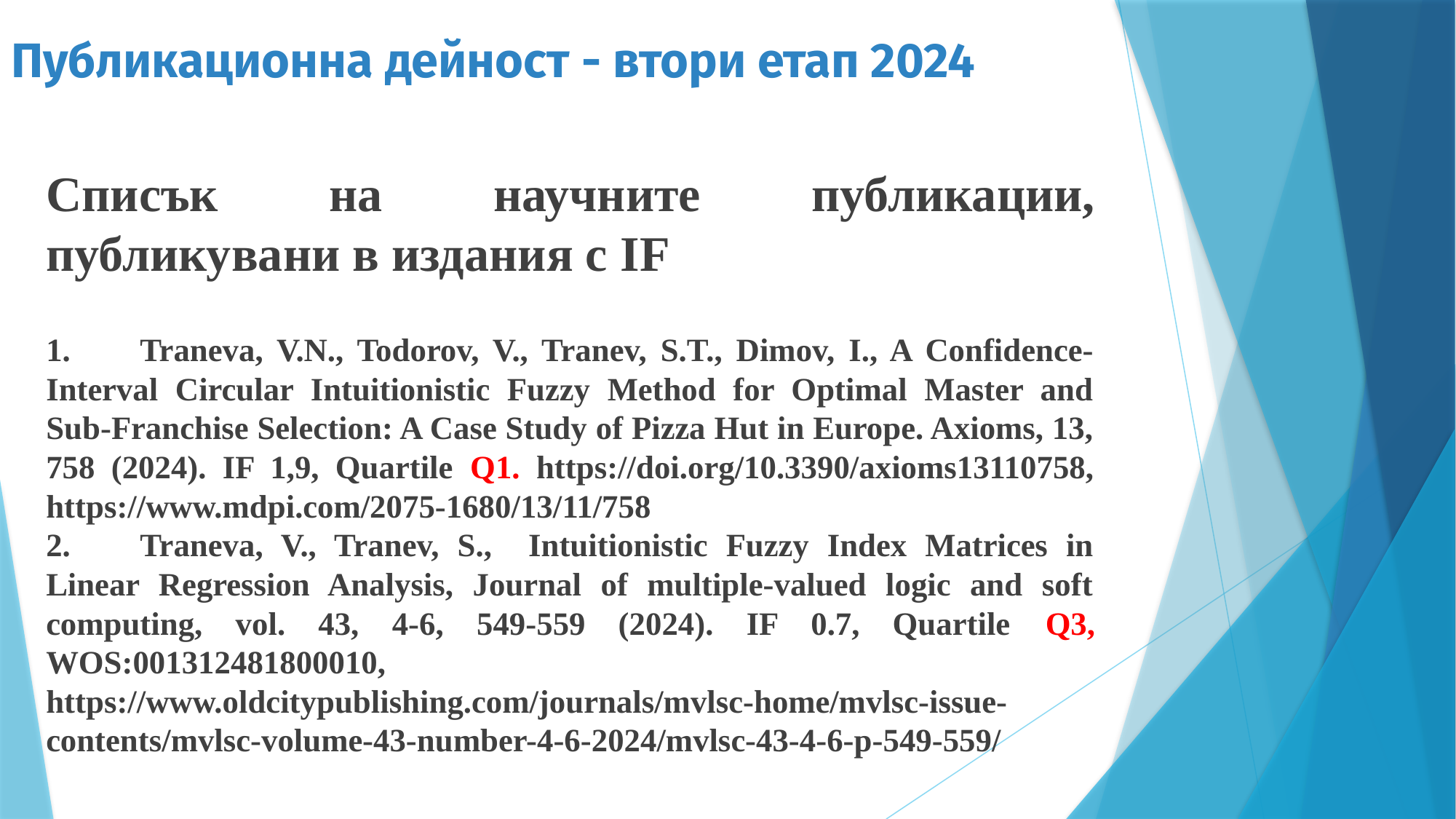

# Публикационна дейност - втори етап 2024
Списък на научните публикации, публикувани в издания с IF

1.	Traneva, V.N., Todorov, V., Tranev, S.T., Dimov, I., A Confidence-Interval Circular Intuitionistic Fuzzy Method for Optimal Master and Sub-Franchise Selection: A Case Study of Pizza Hut in Europe. Axioms, 13, 758 (2024). IF 1,9, Quartile Q1. https://doi.org/10.3390/axioms13110758, https://www.mdpi.com/2075-1680/13/11/758
2.	Traneva, V., Tranev, S.,  Intuitionistic Fuzzy Index Matrices in Linear Regression Analysis, Journal of multiple-valued logic and soft computing, vol. 43, 4-6, 549-559 (2024). IF 0.7, Quartile Q3, WOS:001312481800010, https://www.oldcitypublishing.com/journals/mvlsc-home/mvlsc-issue-contents/mvlsc-volume-43-number-4-6-2024/mvlsc-43-4-6-p-549-559/